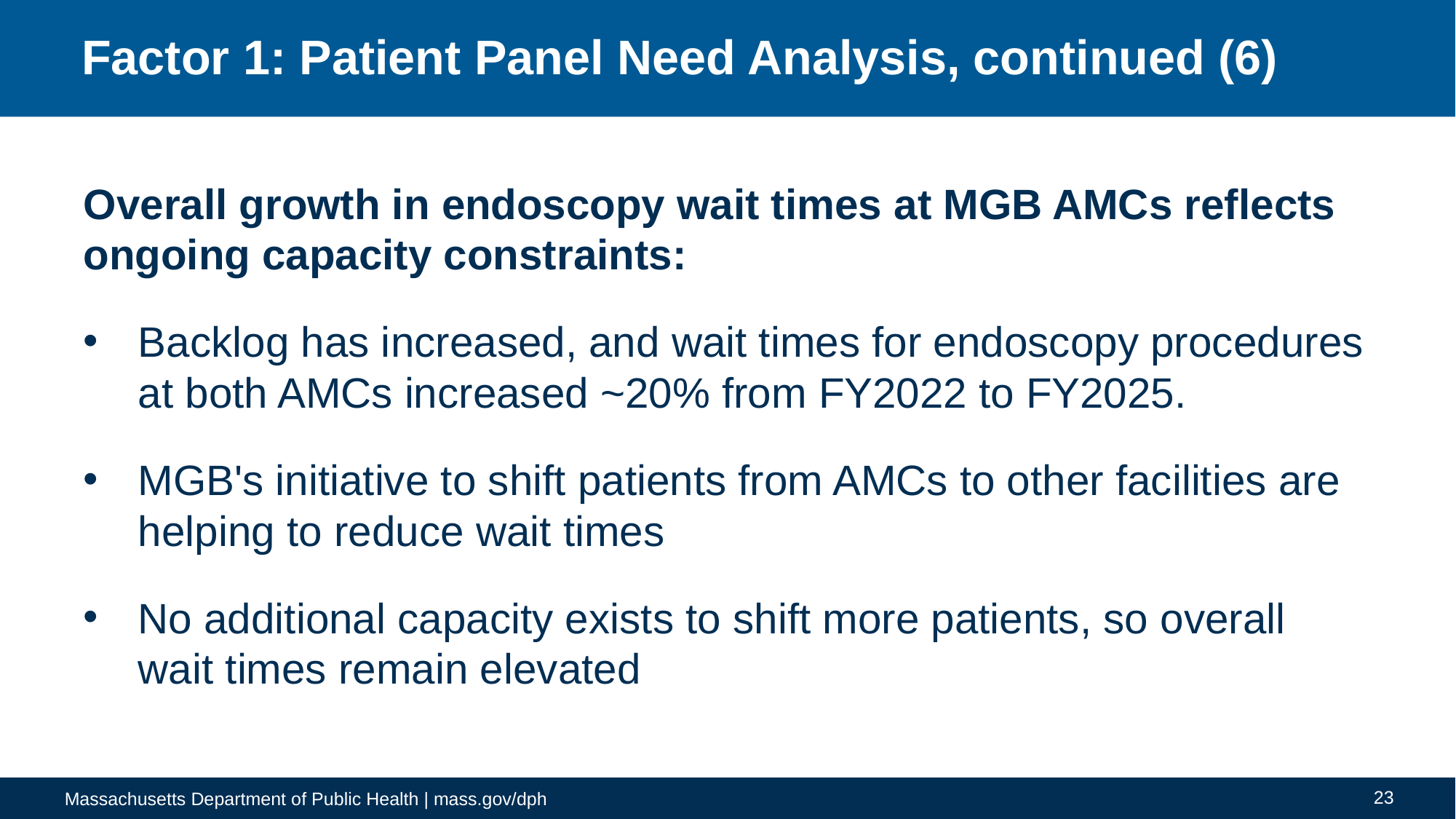

# Factor 1: Patient Panel Need Analysis, continued (6)
Overall growth in endoscopy wait times at MGB AMCs reflects ongoing capacity constraints:
Backlog has increased, and wait times for endoscopy procedures at both AMCs increased ~20% from FY2022 to FY2025.
MGB's initiative to shift patients from AMCs to other facilities are helping to reduce wait times
No additional capacity exists to shift more patients, so overall wait times remain elevated

23